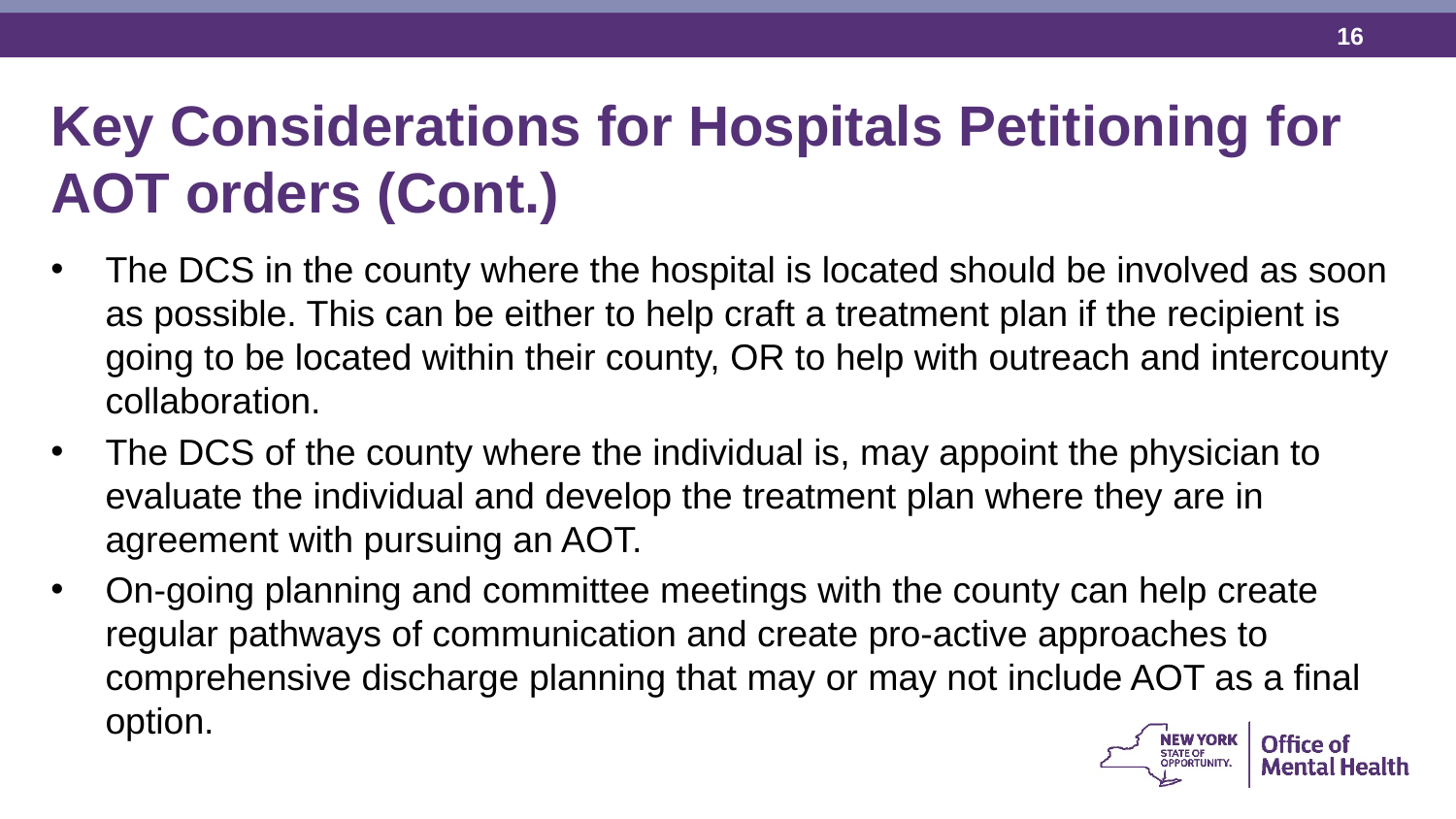

Key Considerations for Hospitals Petitioning for AOT orders (Cont.)
The DCS in the county where the hospital is located should be involved as soon as possible. This can be either to help craft a treatment plan if the recipient is going to be located within their county, OR to help with outreach and intercounty collaboration.
The DCS of the county where the individual is, may appoint the physician to evaluate the individual and develop the treatment plan where they are in agreement with pursuing an AOT.
On-going planning and committee meetings with the county can help create regular pathways of communication and create pro-active approaches to comprehensive discharge planning that may or may not include AOT as a final option.